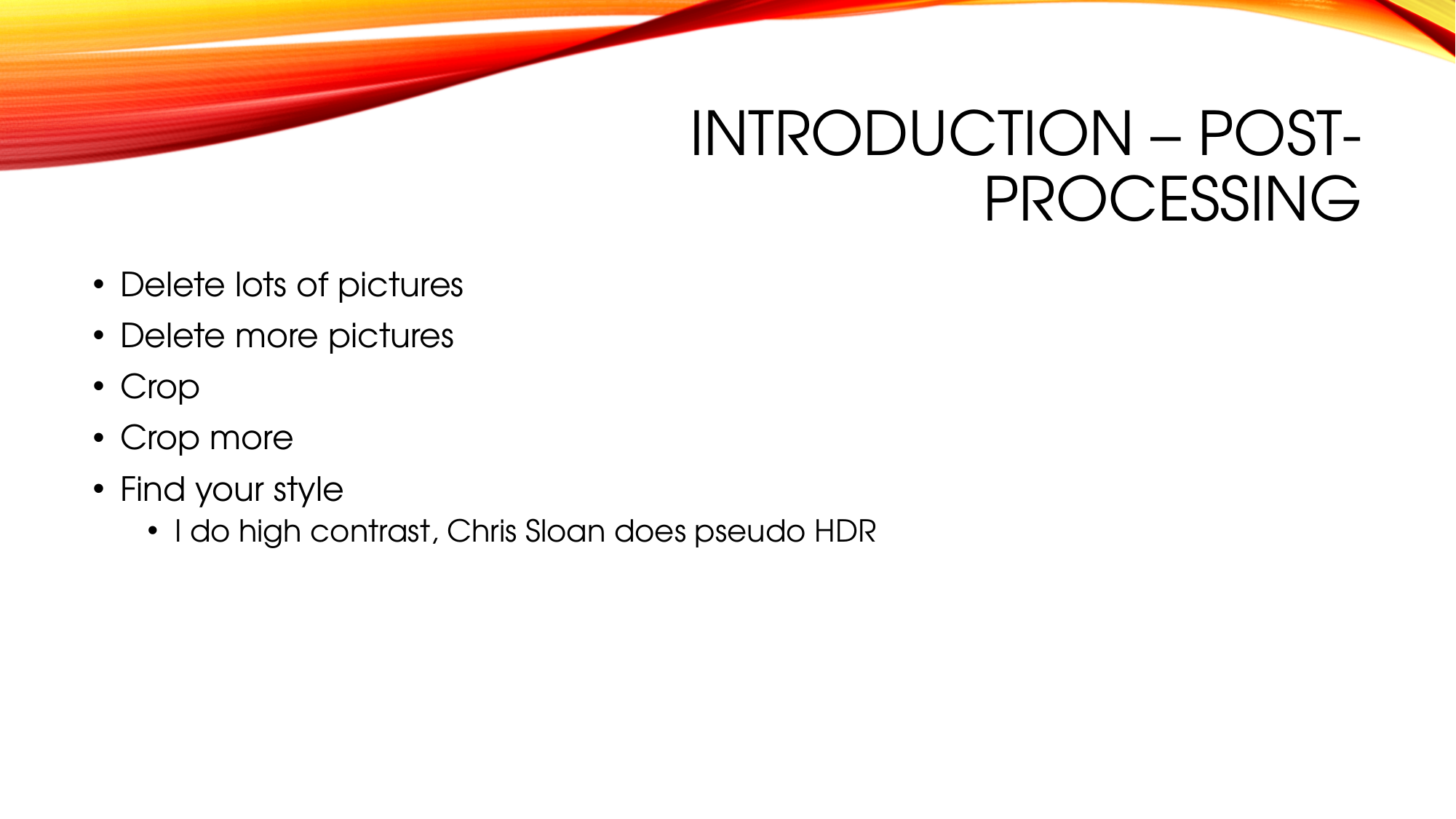

# Introduction – Post-Processing
Delete lots of pictures
Delete more pictures
Crop
Crop more
Find your style
I do high contrast, Chris Sloan does pseudo HDR